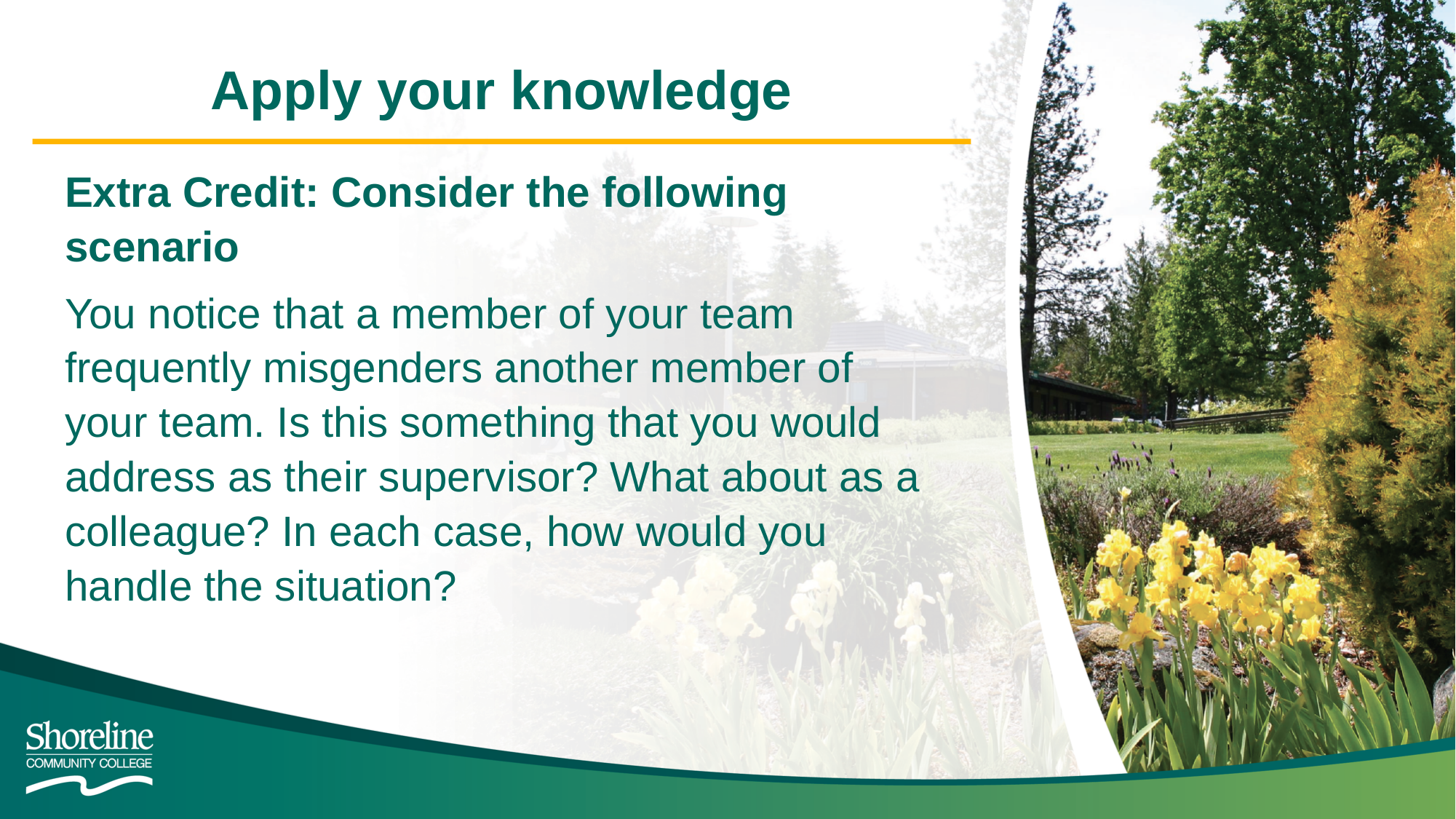

Apply your knowledge

Extra Credit: Consider the following scenario
You notice that a member of your team frequently misgenders another member of your team. Is this something that you would address as their supervisor? What about as a colleague? In each case, how would you handle the situation?